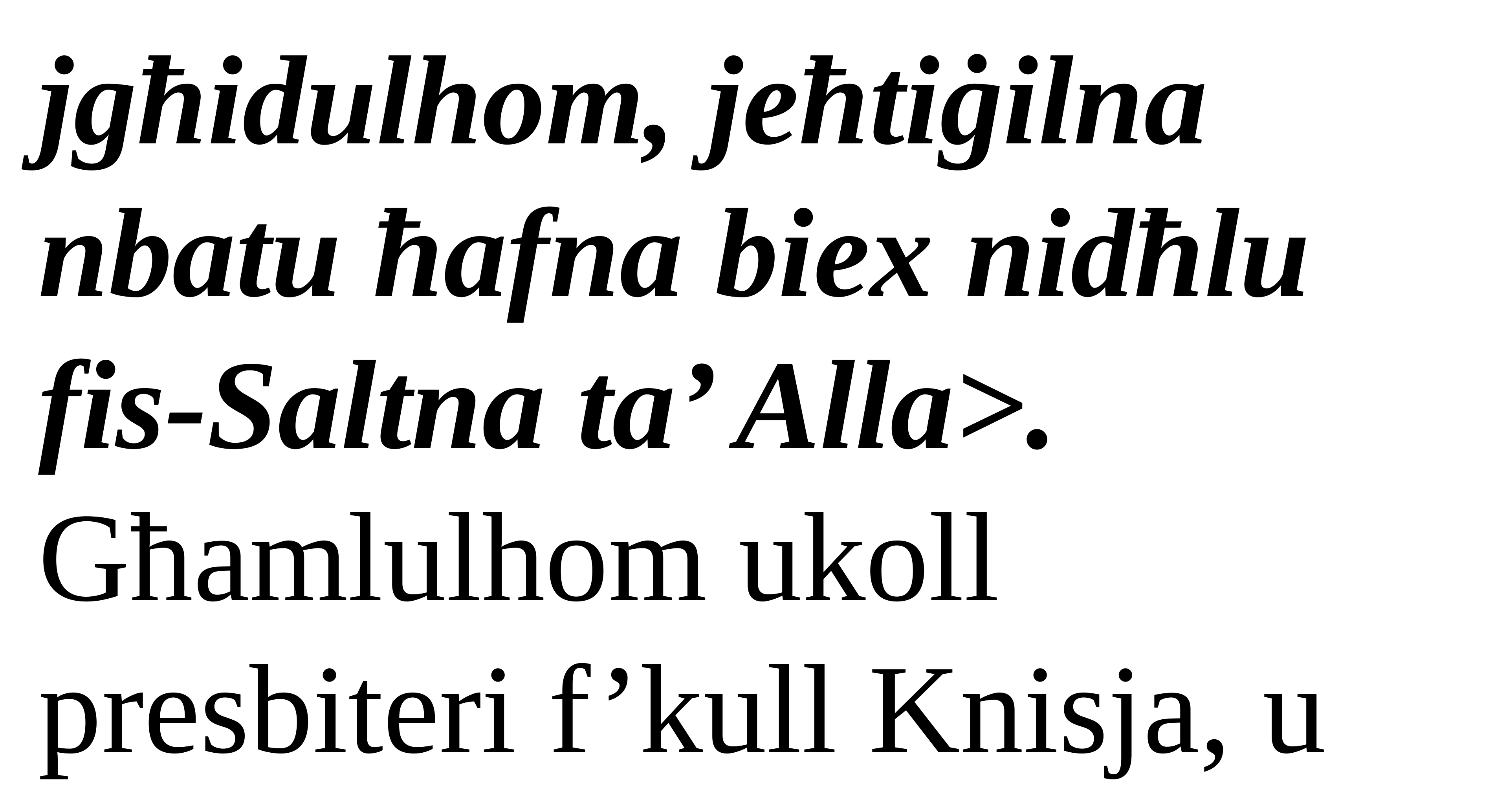

jgħidulhom, jeħtiġilna nbatu ħafna biex nidħlu
fis-Saltna ta’ Alla>. Għamlulhom ukoll presbiteri f’kull Knisja, u